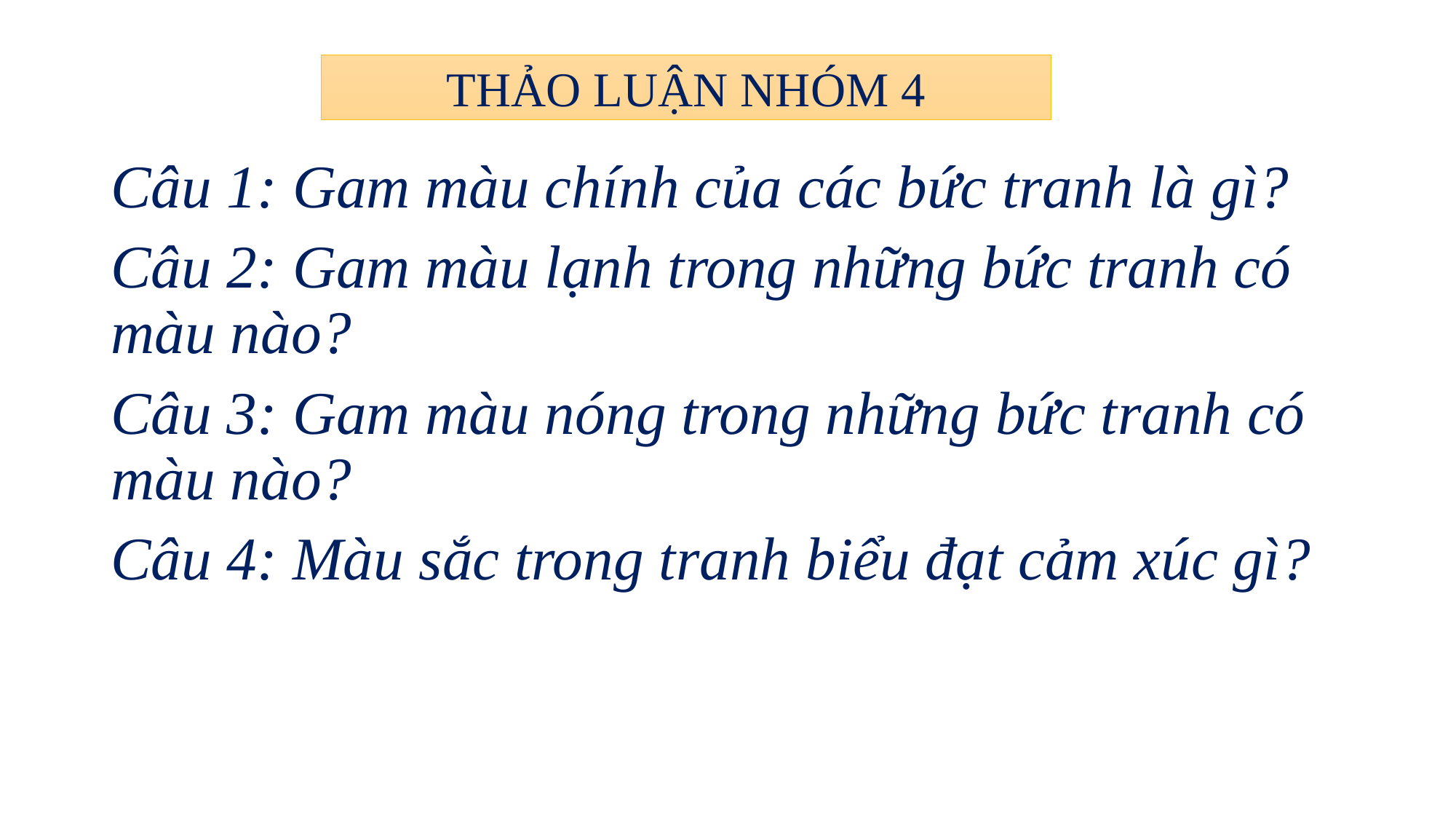

THẢO LUẬN NHÓM 4
Câu 1: Gam màu chính của các bức tranh là gì?
Câu 2: Gam màu lạnh trong những bức tranh có màu nào?
Câu 3: Gam màu nóng trong những bức tranh có màu nào?
Câu 4: Màu sắc trong tranh biểu đạt cảm xúc gì?